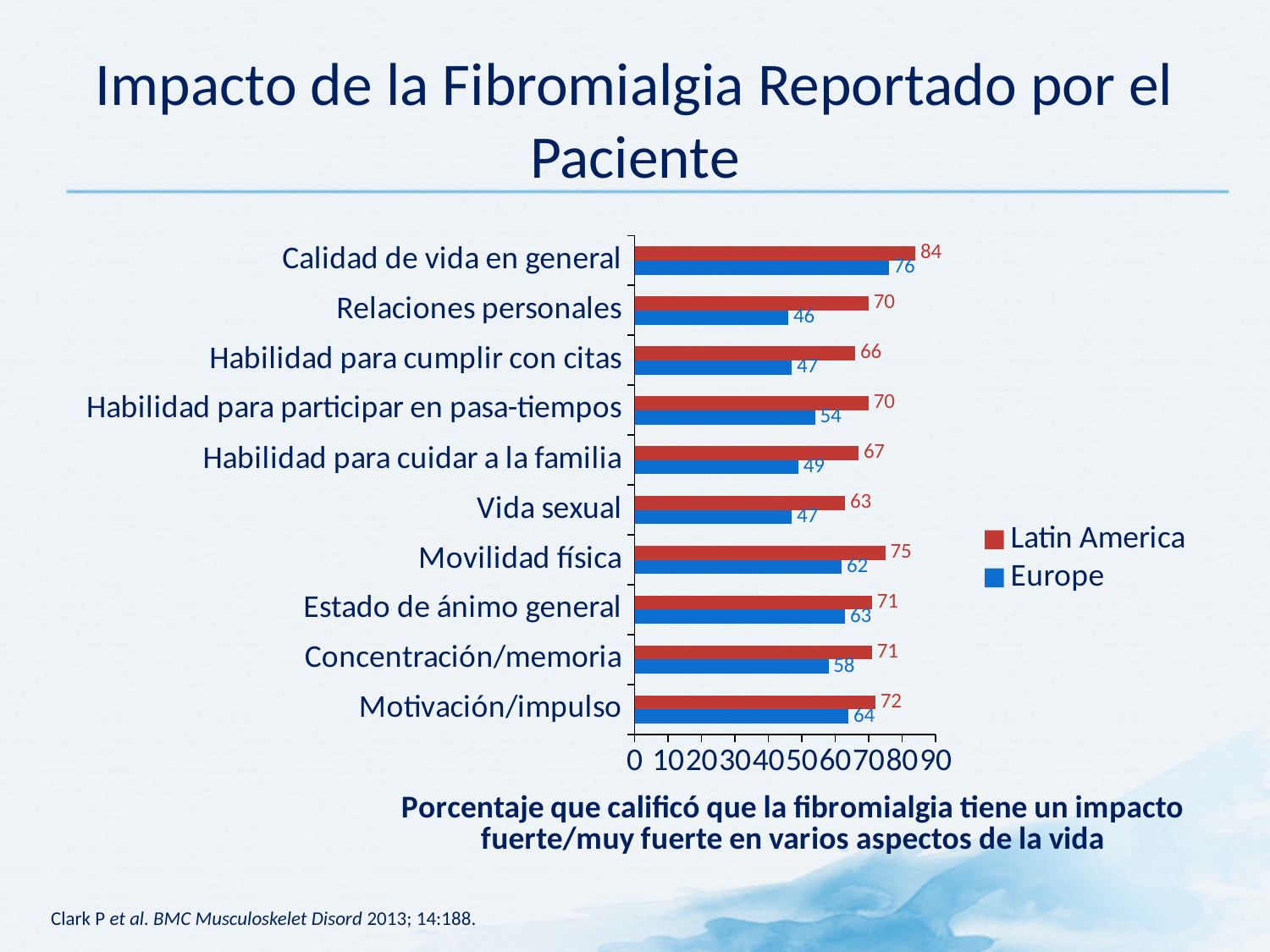

# Impacto de la Fibromialgia Reportado por el Paciente

### Chart

| Category | Europe | Latin America |
|---|---|---|
| Motivación/impulso | 64.0 | 72.0 |
| Concentración/memoria | 58.0 | 71.0 |
| Estado de ánimo general | 63.0 | 71.0 |
| Movilidad física | 62.0 | 75.0 |
| Vida sexual | 47.0 | 63.0 |
| Habilidad para cuidar a la familia | 49.0 | 67.0 |
| Habilidad para participar en pasa-tiempos | 54.0 | 70.0 |
| Habilidad para cumplir con citas | 47.0 | 66.0 |
| Relaciones personales | 46.0 | 70.0 |
| Calidad de vida en general | 76.0 | 84.0 |
Clark P et al. BMC Musculoskelet Disord 2013; 14:188.